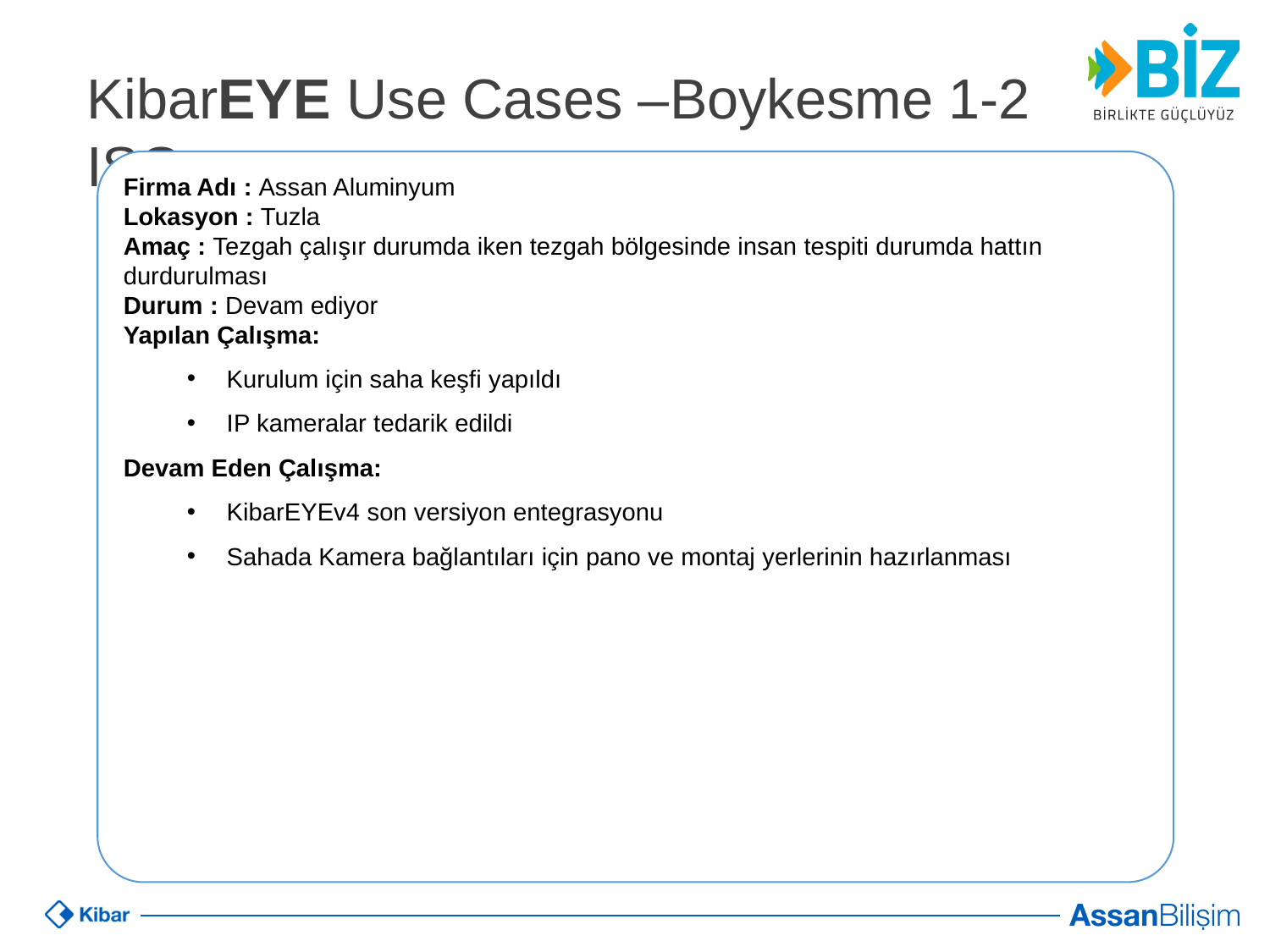

KibarEYE Use Cases –Boykesme 1-2 ISG

Firma Adı : Assan Aluminyum
Lokasyon : Tuzla
Amaç : Tezgah çalışır durumda iken tezgah bölgesinde insan tespiti durumda hattın durdurulması
Durum : Devam ediyor
Yapılan Çalışma:
Kurulum için saha keşfi yapıldı
IP kameralar tedarik edildi
Devam Eden Çalışma:
KibarEYEv4 son versiyon entegrasyonu
Sahada Kamera bağlantıları için pano ve montaj yerlerinin hazırlanması